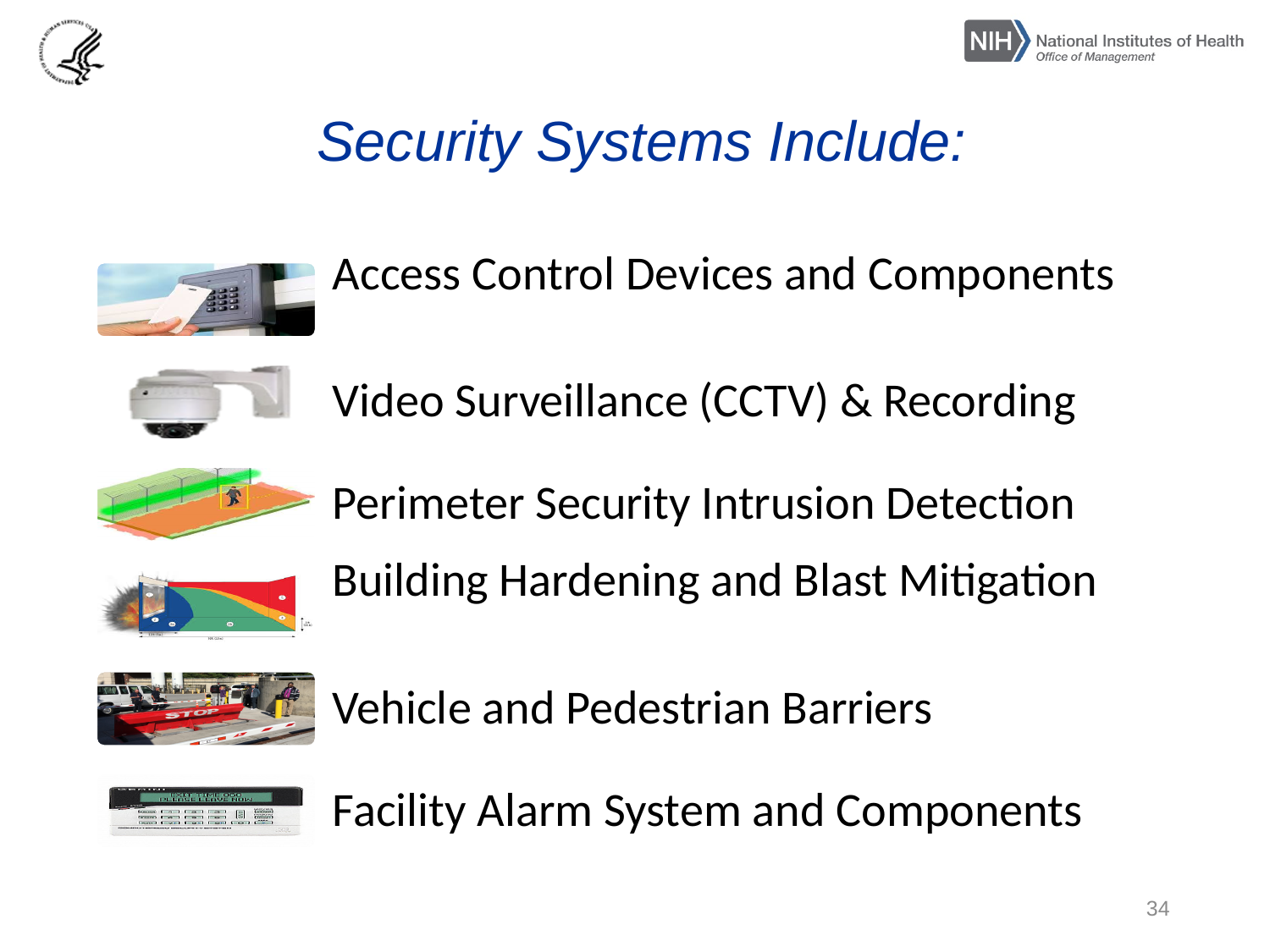

# Security Systems Include:
Access Control Devices and Components
Video Surveillance (CCTV) & Recording
Perimeter Security Intrusion Detection
Building Hardening and Blast Mitigation
Vehicle and Pedestrian Barriers
Facility Alarm System and Components
34